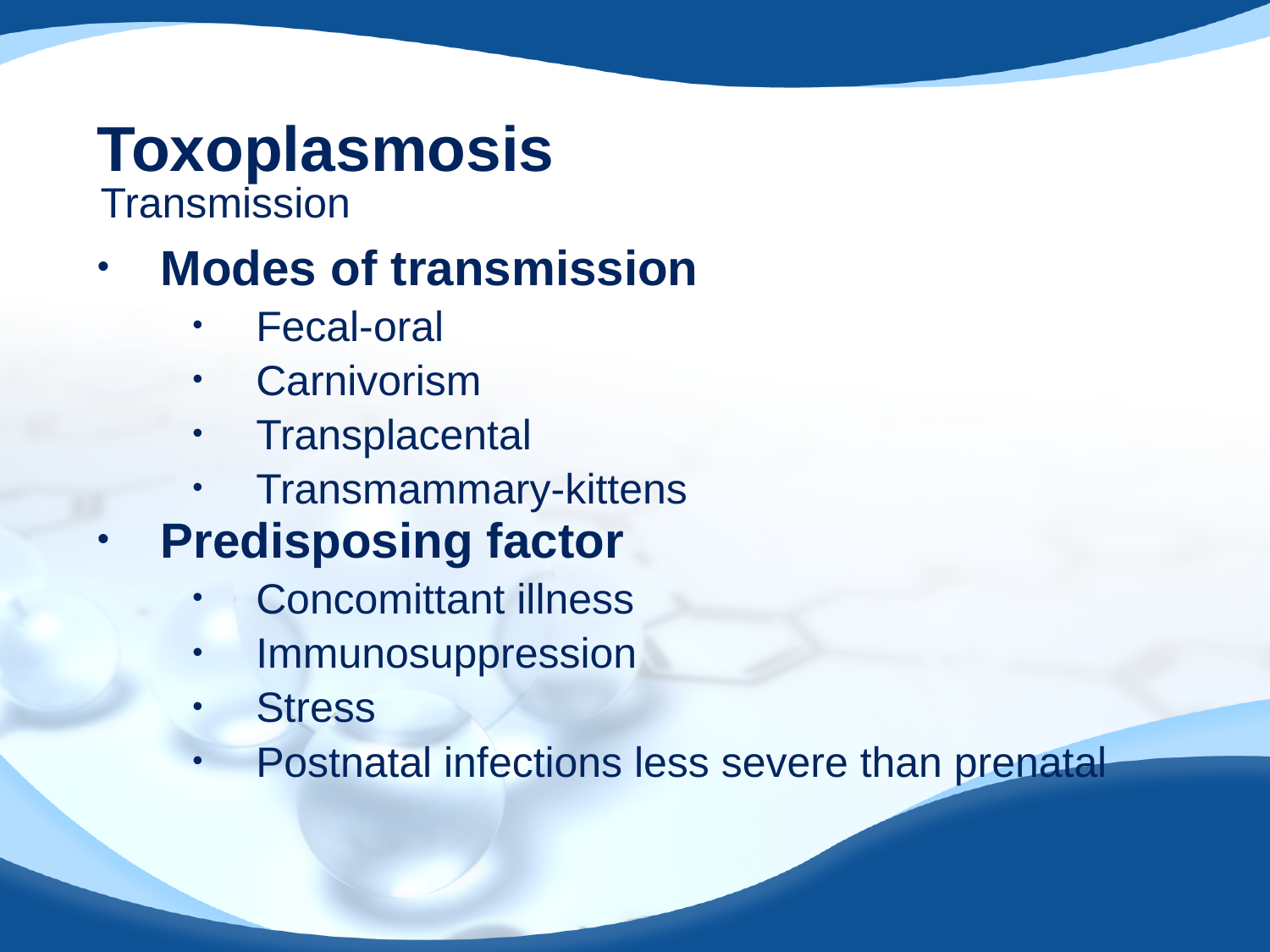

# Toxoplasmosis
Transmission
Modes of transmission
Fecal-oral
Carnivorism
Transplacental
Transmammary-kittens
Predisposing factor
Concomittant illness
Immunosuppression
Stress
Postnatal infections less severe than prenatal